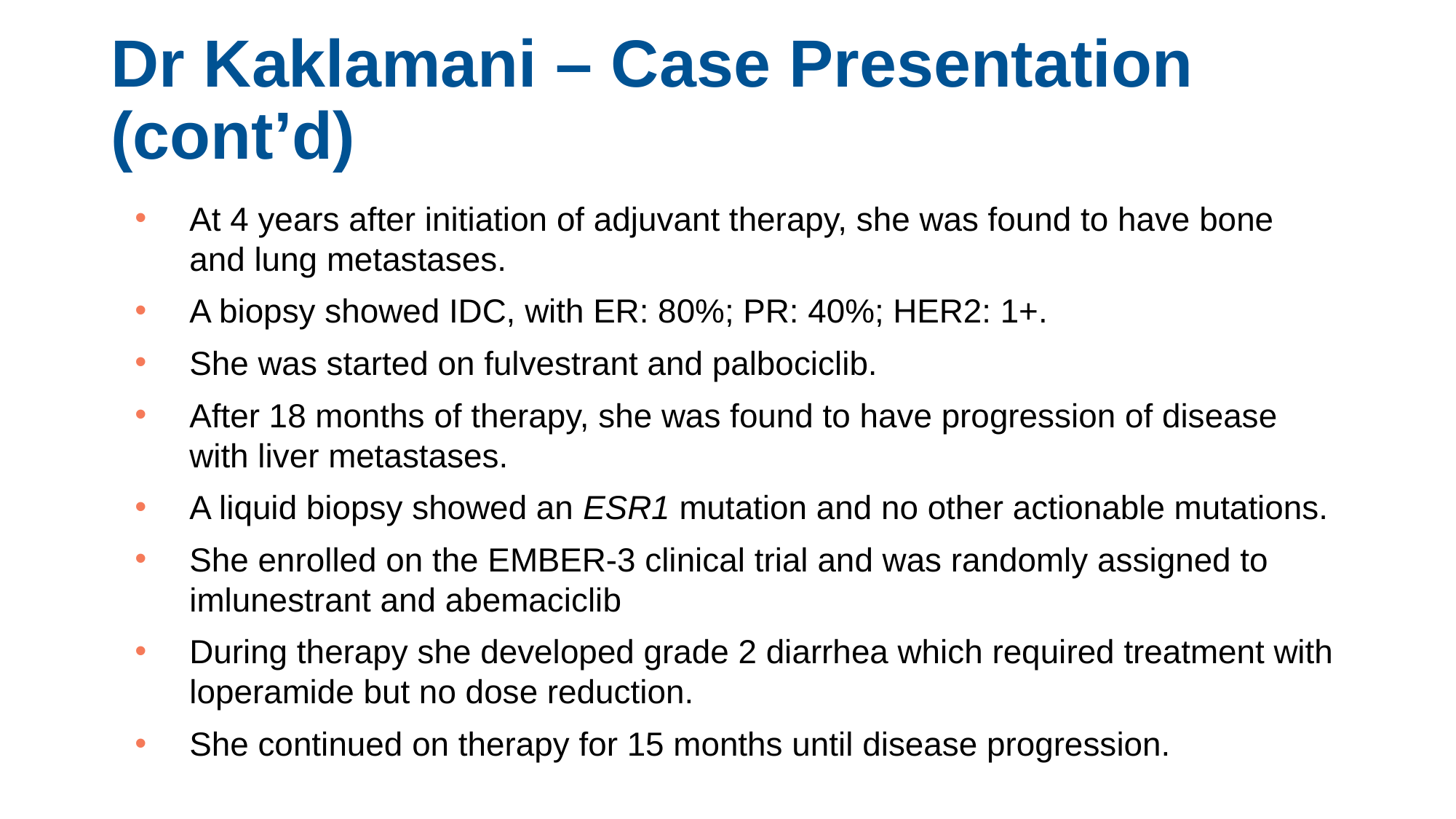

# Dr Kaklamani – Case Presentation (cont’d)
At 4 years after initiation of adjuvant therapy, she was found to have bone and lung metastases.
A biopsy showed IDC, with ER: 80%; PR: 40%; HER2: 1+.
She was started on fulvestrant and palbociclib.
After 18 months of therapy, she was found to have progression of disease with liver metastases.
A liquid biopsy showed an ESR1 mutation and no other actionable mutations.
She enrolled on the EMBER-3 clinical trial and was randomly assigned to imlunestrant and abemaciclib
During therapy she developed grade 2 diarrhea which required treatment with loperamide but no dose reduction.
She continued on therapy for 15 months until disease progression.